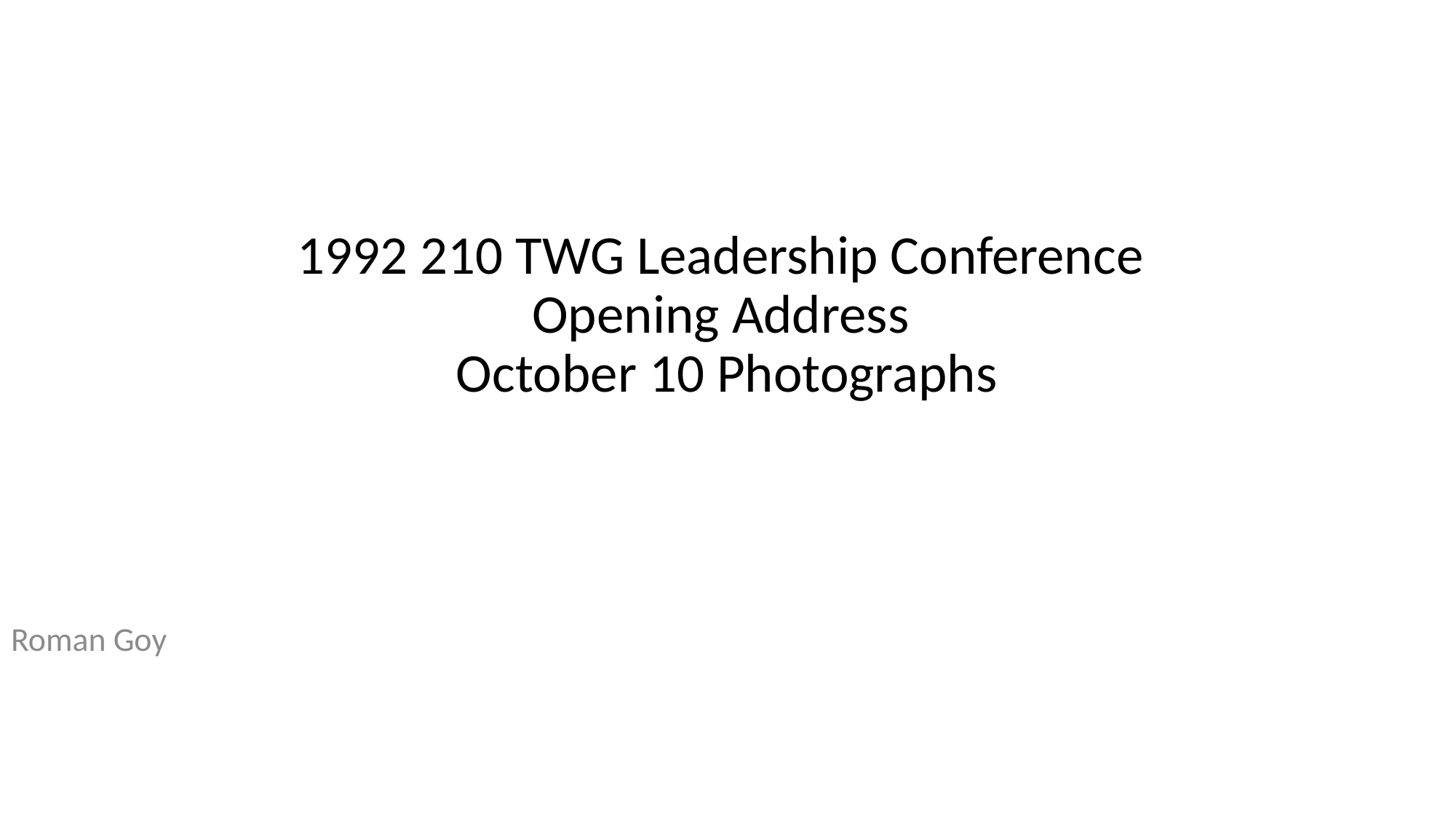

# 1992 210 TWG Leadership Conference Opening Address October 10 Photographs
Roman Goy